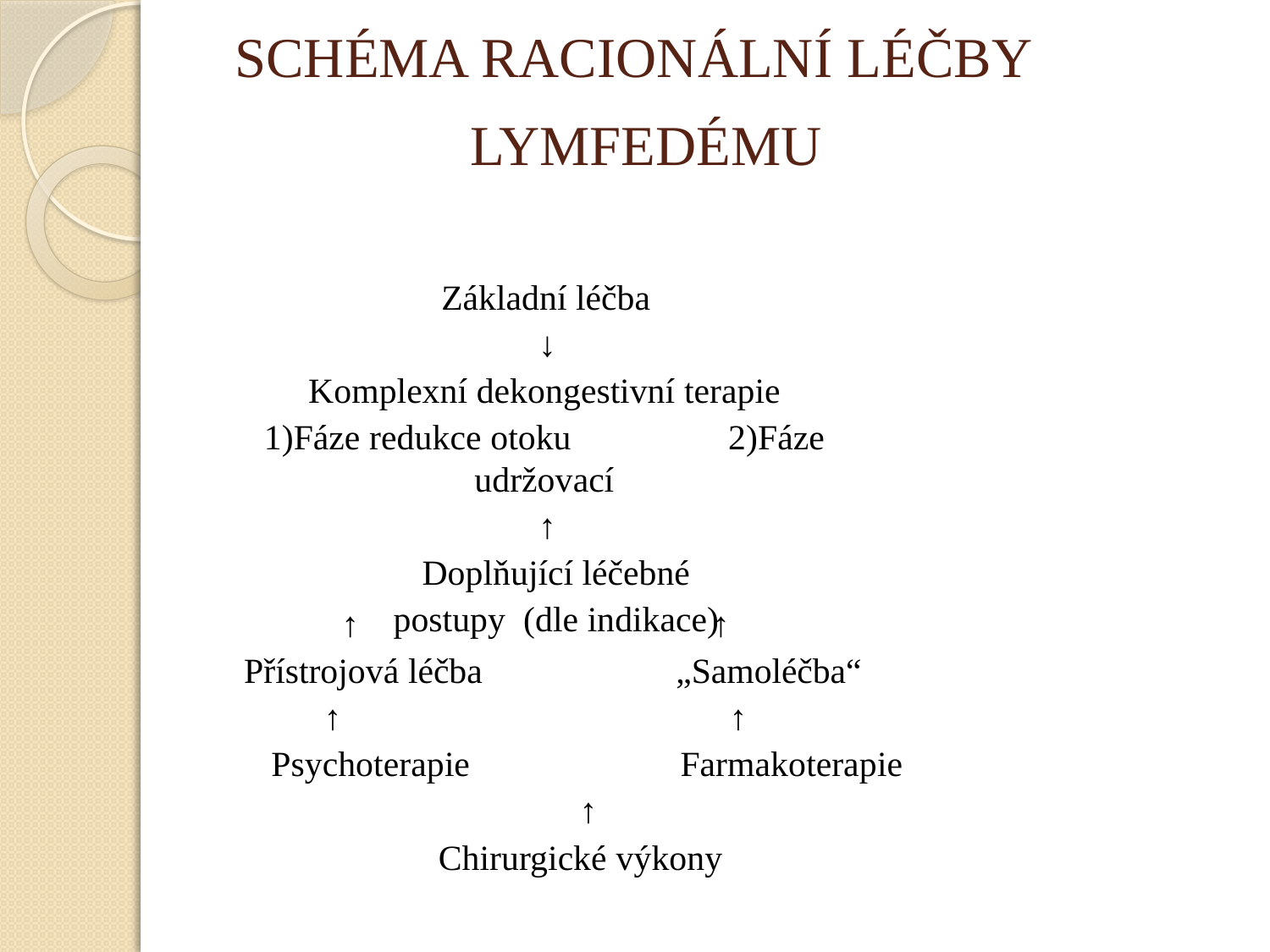

# SCHÉMA RACIONÁLNÍ LÉČBY  LYMFEDÉMU
Základní léčba
↓
Komplexní dekongestivní terapie
1)Fáze redukce otoku	2)Fáze udržovací
↑
Doplňující léčebné postupy  (dle indikace)
↑
Přístrojová léčba
↑           Psychoterapie
↑
„Samoléčba“
↑  Farmakoterapie
↑
Chirurgické výkony